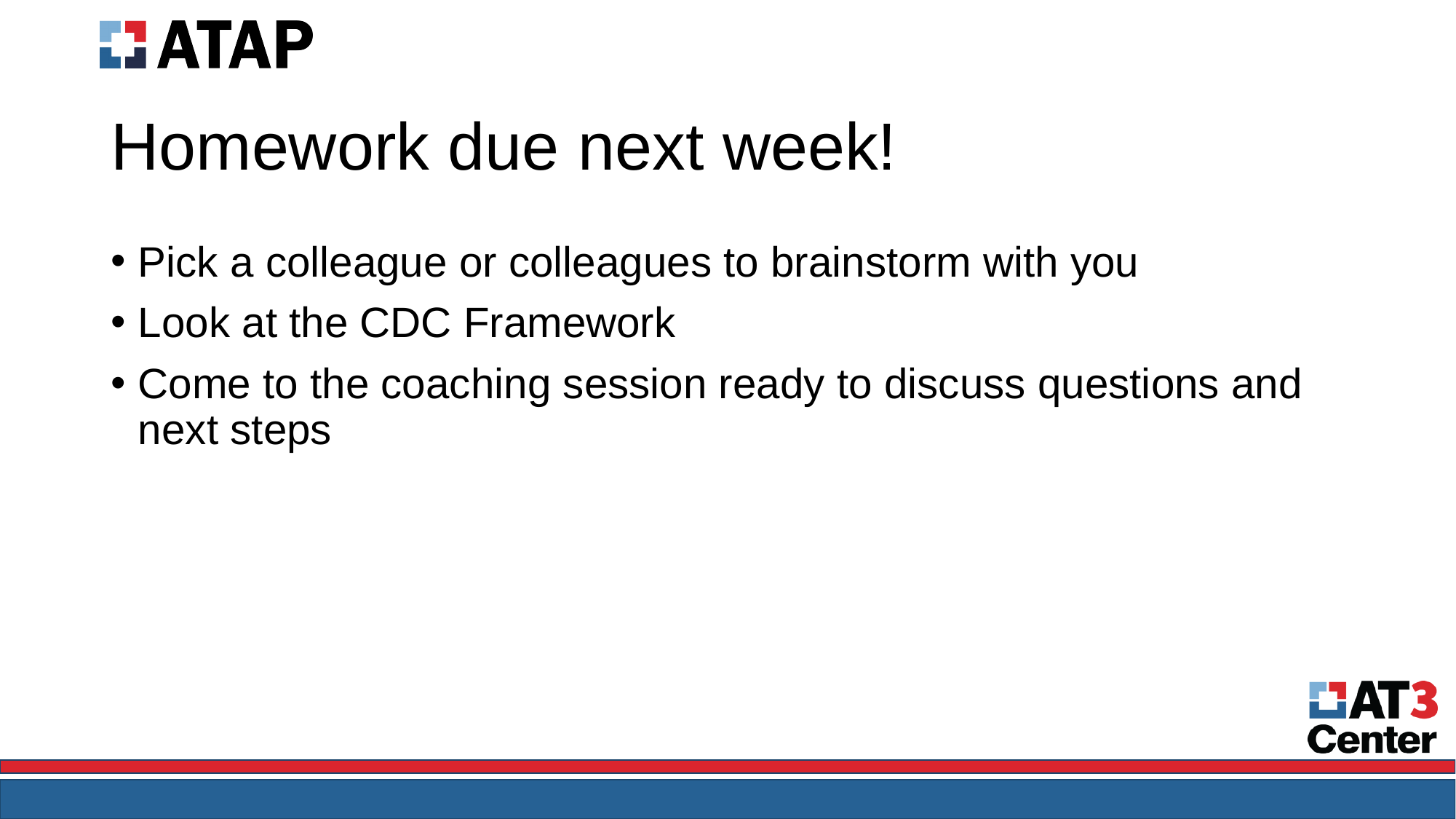

# Homework due next week!
Pick a colleague or colleagues to brainstorm with you
Look at the CDC Framework
Come to the coaching session ready to discuss questions and next steps